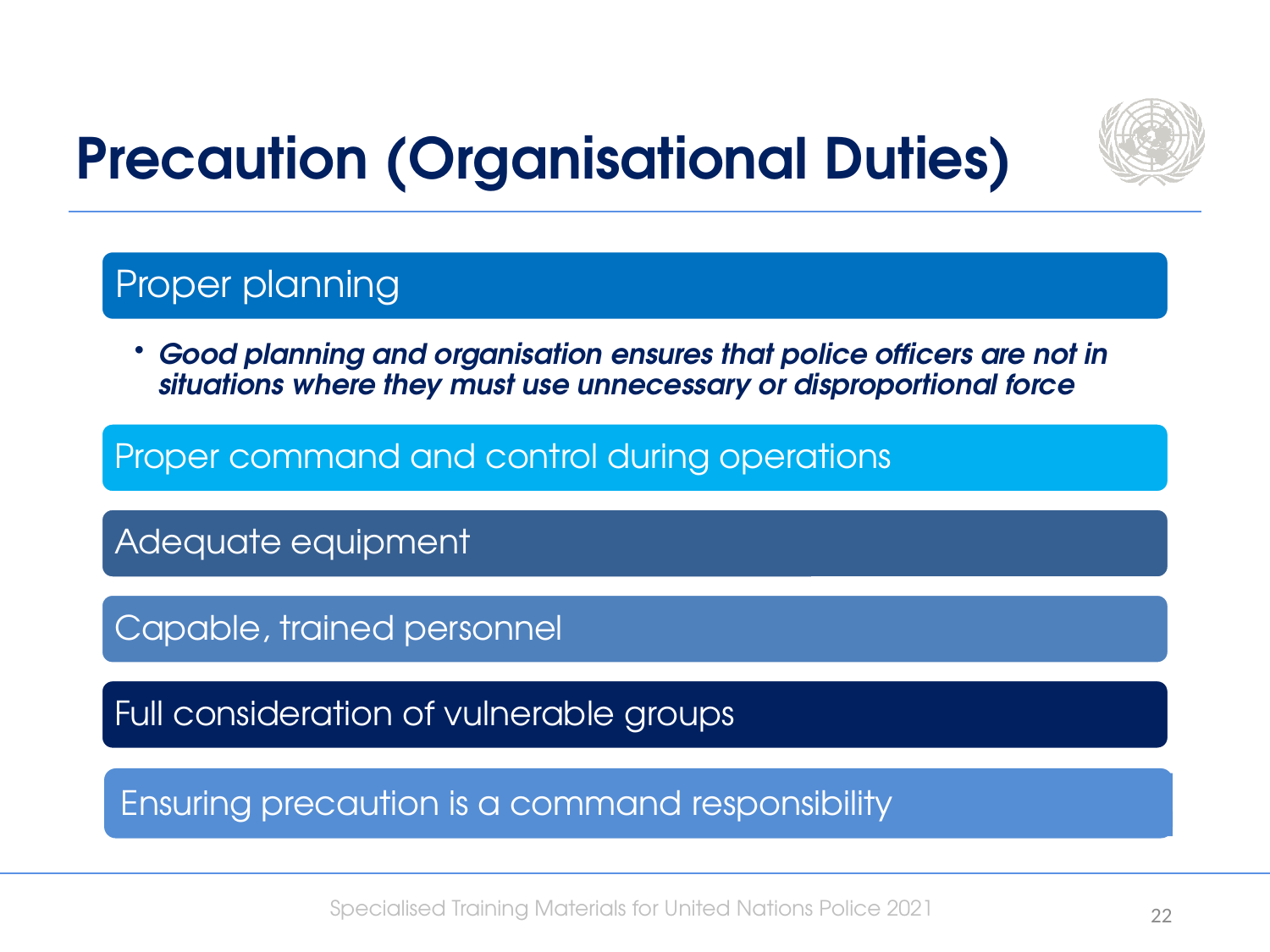

# Precaution (Organisational Duties)

Proper planning

Good planning and organisation ensures that police officers are not in situations where they must use unnecessary or disproportional force

Proper command and control during operations

Adequate equipment

Capable, trained personnel

Full consideration of vulnerable groups

Ensuring precaution is a command responsibility
22